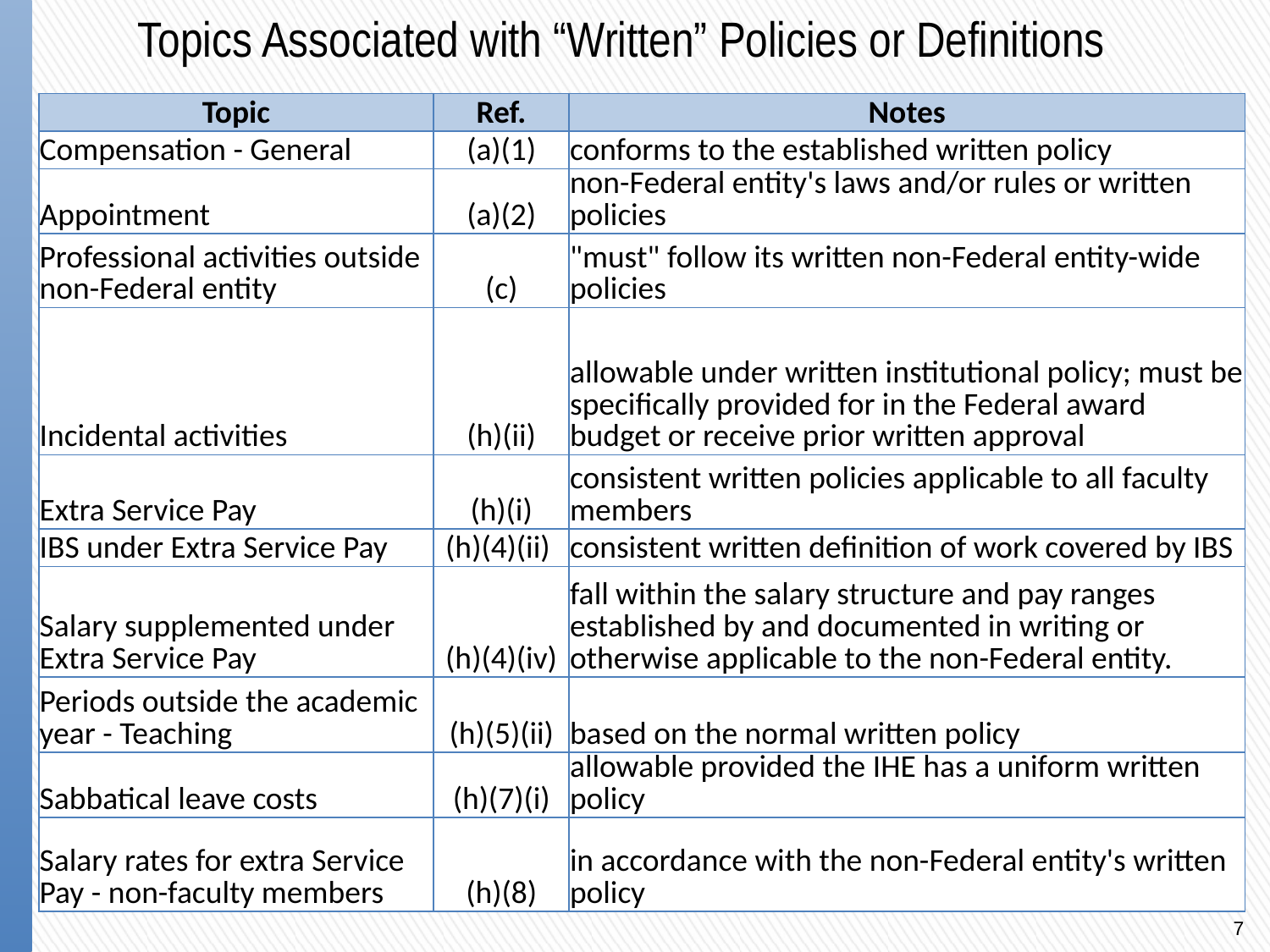

Topics Associated with “Written” Policies or Definitions
| Topic | Ref. | Notes |
| --- | --- | --- |
| Compensation - General | (a)(1) | conforms to the established written policy |
| Appointment | (a)(2) | non-Federal entity's laws and/or rules or written policies |
| Professional activities outside non-Federal entity | (c) | "must" follow its written non-Federal entity-wide policies |
| Incidental activities | (h)(ii) | allowable under written institutional policy; must be specifically provided for in the Federal award budget or receive prior written approval |
| Extra Service Pay | (h)(i) | consistent written policies applicable to all faculty members |
| IBS under Extra Service Pay | (h)(4)(ii) | consistent written definition of work covered by IBS |
| Salary supplemented under Extra Service Pay | (h)(4)(iv) | fall within the salary structure and pay ranges established by and documented in writing or otherwise applicable to the non-Federal entity. |
| Periods outside the academic year - Teaching | (h)(5)(ii) | based on the normal written policy |
| Sabbatical leave costs | (h)(7)(i) | allowable provided the IHE has a uniform written policy |
| Salary rates for extra Service Pay - non-faculty members | (h)(8) | in accordance with the non-Federal entity's written policy |